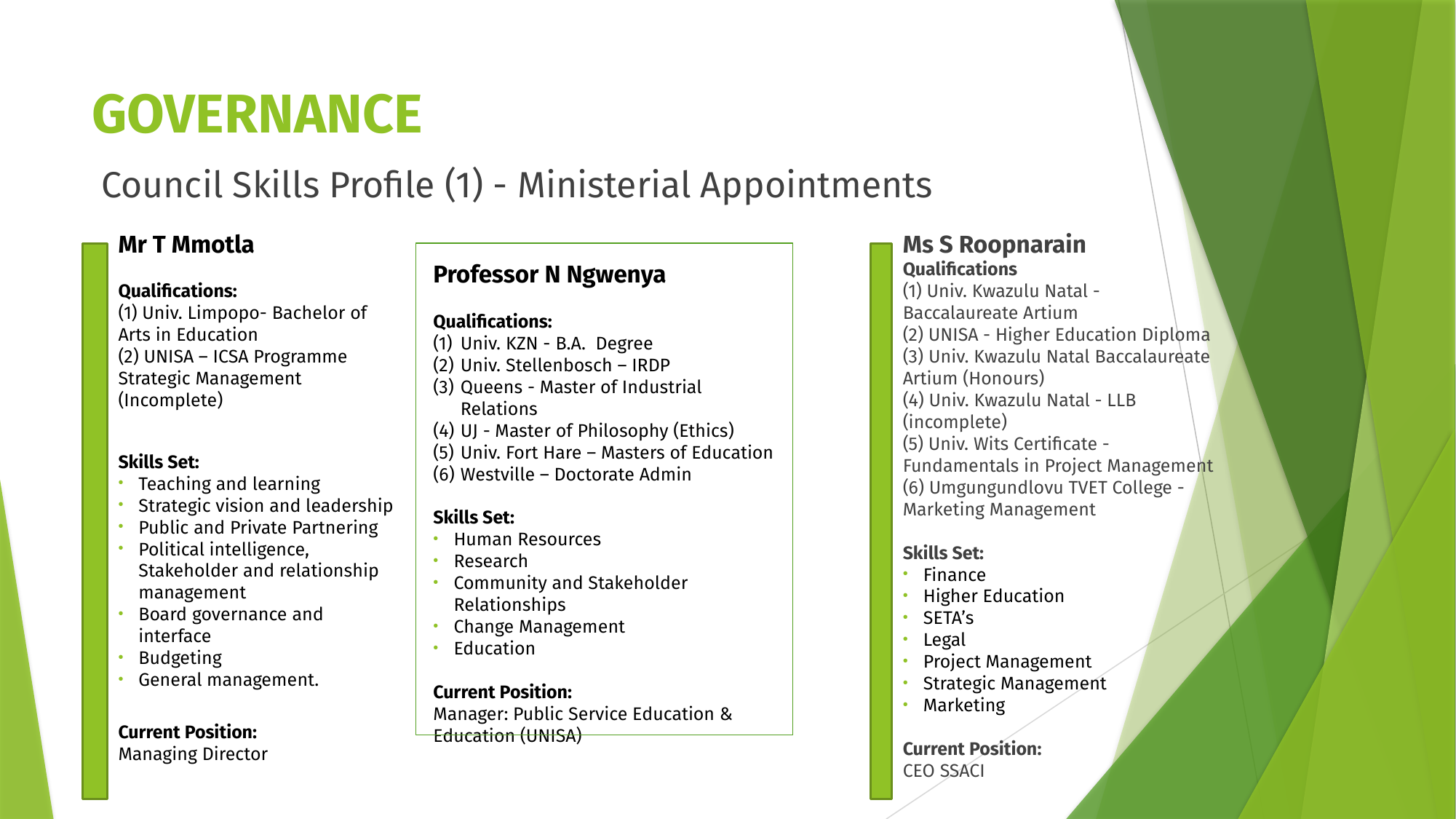

# GOVERNANCE
Council Skills Profile (1) - Ministerial Appointments

Mr T Mmotla

Qualifications:
(1) Univ. Limpopo- Bachelor of Arts in Education
(2) UNISA – ICSA Programme Strategic Management (Incomplete)

Skills Set:
Teaching and learning
Strategic vision and leadership
Public and Private Partnering
Political intelligence, Stakeholder and relationship management
Board governance and interface
Budgeting
General management.

Current Position:
Managing Director
Ms S Roopnarain
Qualifications
(1) Univ. Kwazulu Natal - Baccalaureate Artium
(2) UNISA - Higher Education Diploma
(3) Univ. Kwazulu Natal Baccalaureate Artium (Honours)
(4) Univ. Kwazulu Natal - LLB (incomplete)
(5) Univ. Wits Certificate - Fundamentals in Project Management
(6) Umgungundlovu TVET College - Marketing Management

Skills Set:
Finance
Higher Education
SETA’s
Legal
Project Management
Strategic Management
Marketing

Current Position:
CEO SSACI

Ms L Selemale

Professor N Ngwenya

Qualifications:
Univ. KZN - B.A.  Degree
Univ. Stellenbosch – IRDP
Queens - Master of Industrial Relations
UJ - Master of Philosophy (Ethics)
Univ. Fort Hare – Masters of Education
Westville – Doctorate Admin

Skills Set:
Human Resources
Research
Community and Stakeholder Relationships
Change Management
Education

Current Position:
Manager: Public Service Education & Education (UNISA)